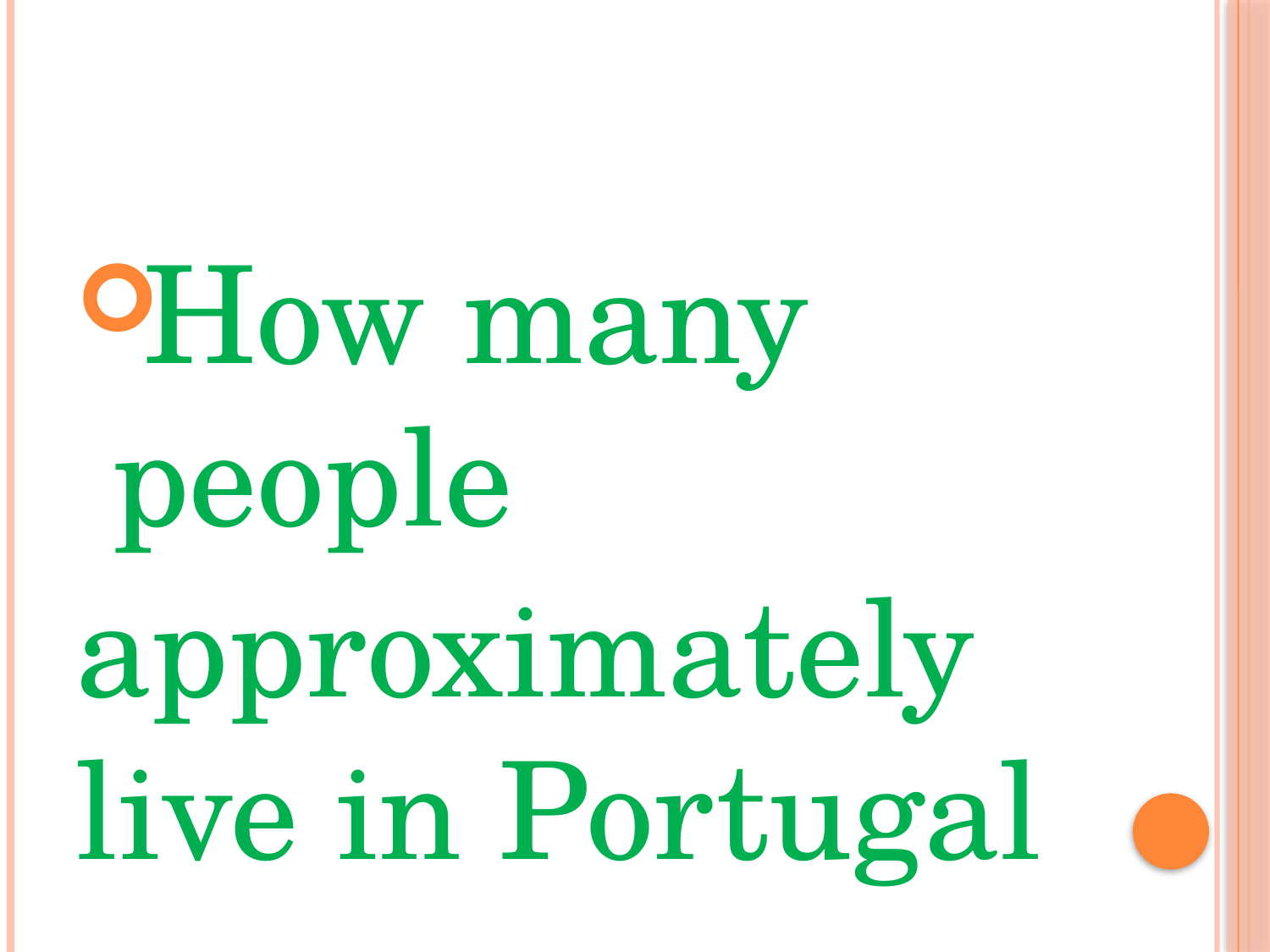

How many people
approximately live in Portugal